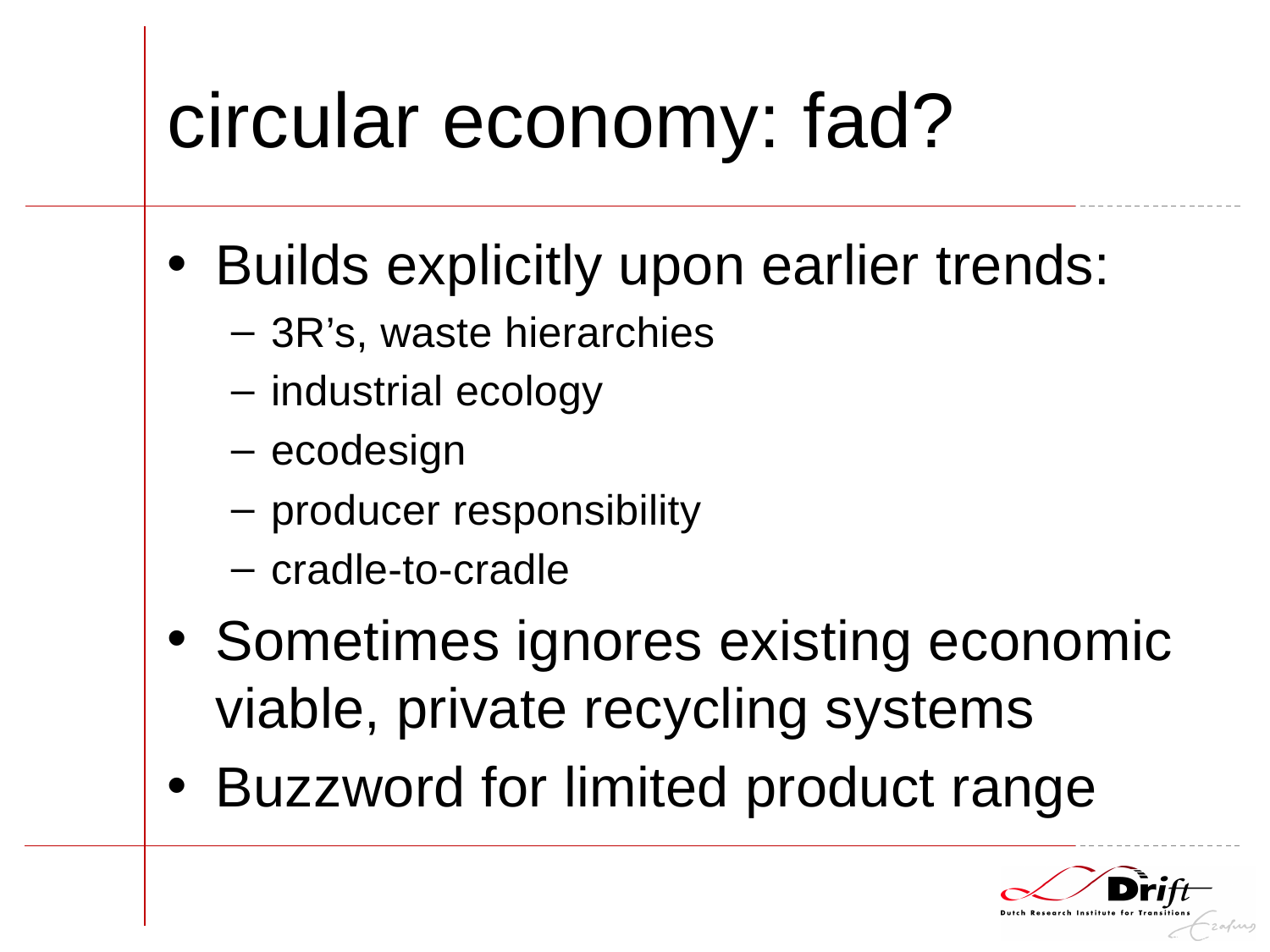

# circular economy: fad?
Builds explicitly upon earlier trends:
3R’s, waste hierarchies
industrial ecology
ecodesign
producer responsibility
cradle-to-cradle
Sometimes ignores existing economic viable, private recycling systems
Buzzword for limited product range